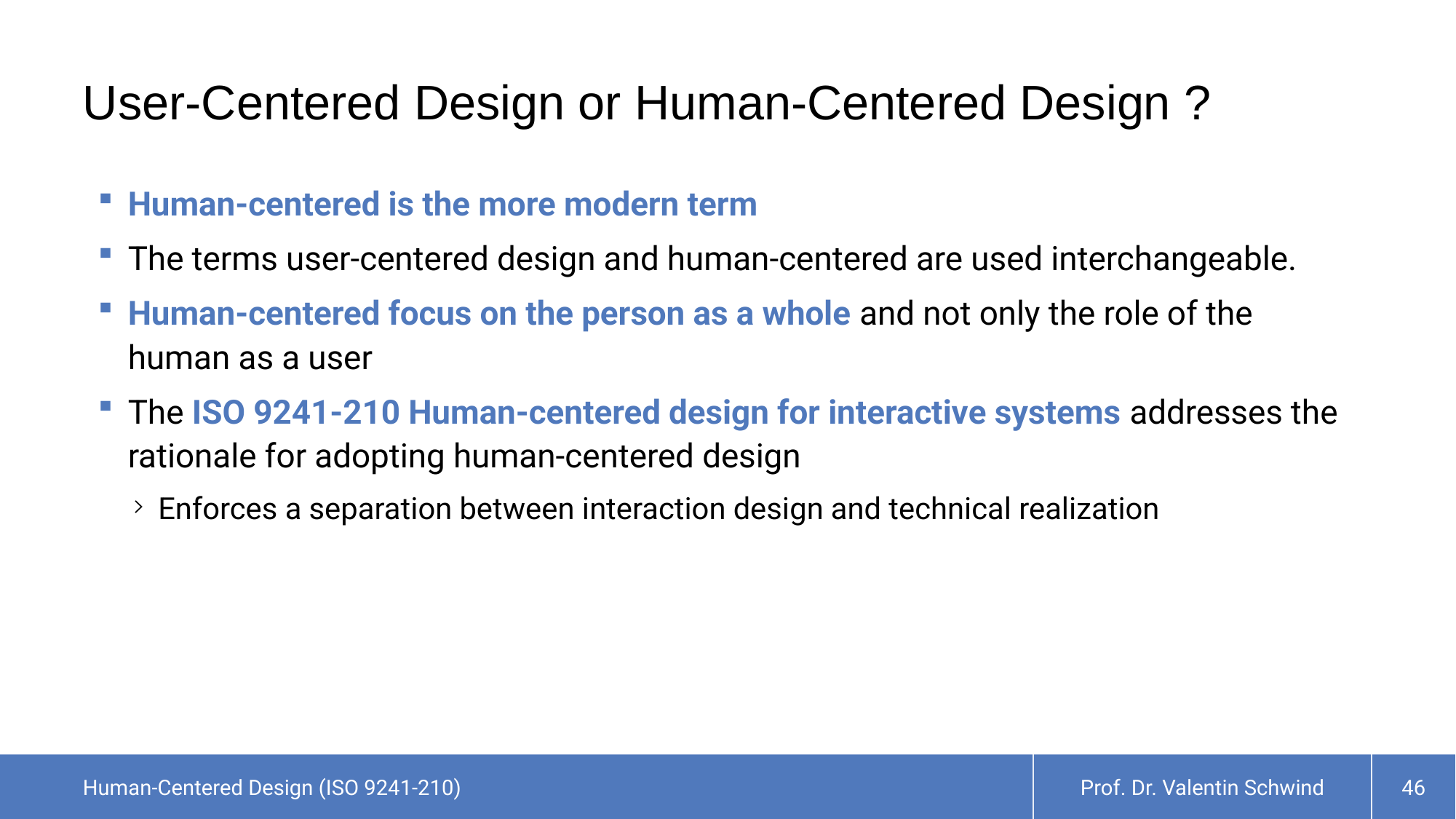

# User-Centered Design or Human-Centered Design ?
Human-centered is the more modern term
The terms user-centered design and human-centered are used interchangeable.
Human-centered focus on the person as a whole and not only the role of the human as a user
The ISO 9241-210 Human-centered design for interactive systems addresses the rationale for adopting human-centered design
Enforces a separation between interaction design and technical realization
Human-Centered Design (ISO 9241-210)
Prof. Dr. Valentin Schwind
46